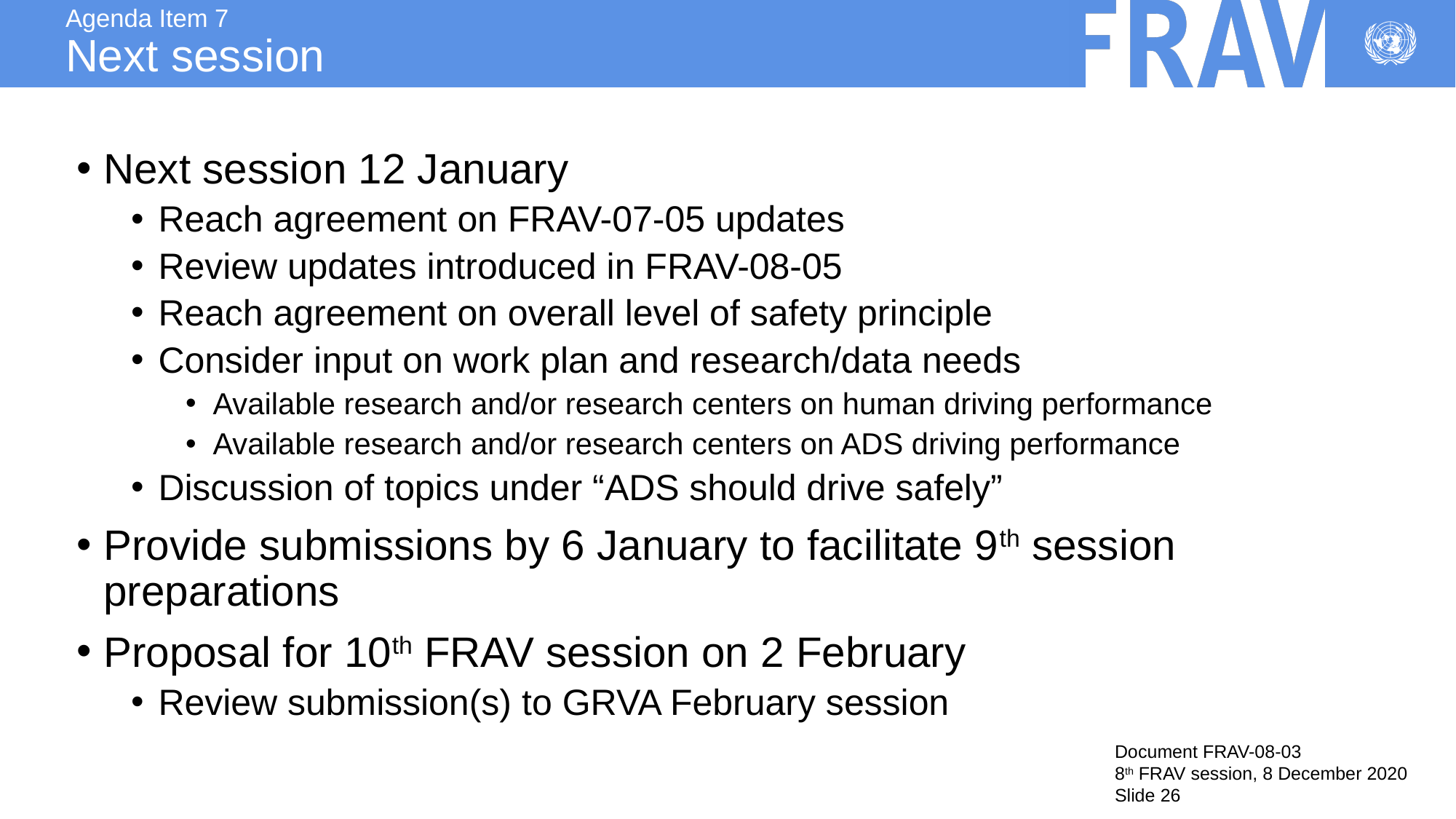

# Agenda Item 7 Next session
Next session 12 January
Reach agreement on FRAV-07-05 updates
Review updates introduced in FRAV-08-05
Reach agreement on overall level of safety principle
Consider input on work plan and research/data needs
Available research and/or research centers on human driving performance
Available research and/or research centers on ADS driving performance
Discussion of topics under “ADS should drive safely”
Provide submissions by 6 January to facilitate 9th session preparations
Proposal for 10th FRAV session on 2 February
Review submission(s) to GRVA February session